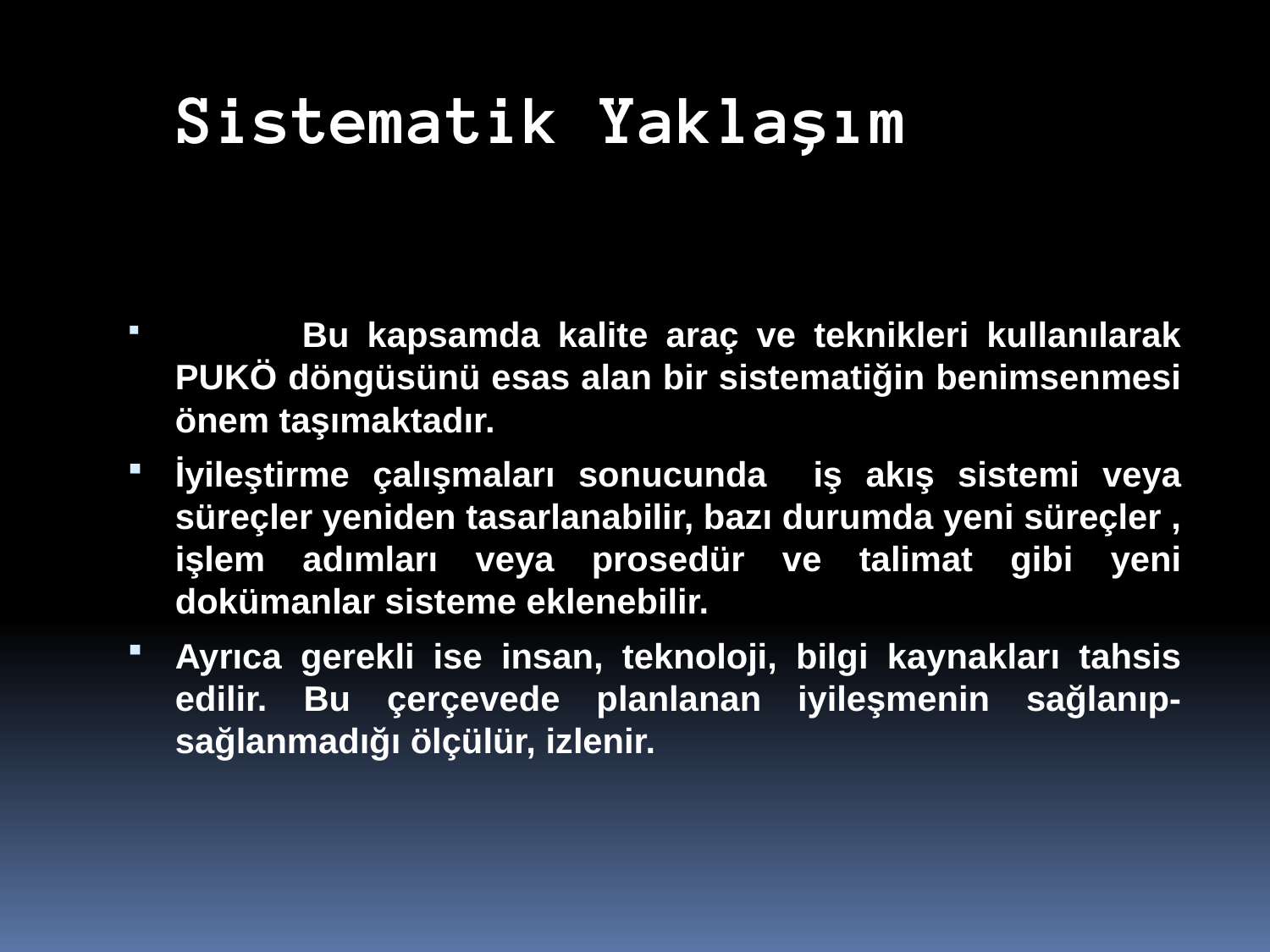

Sistematik Yaklaşım
	Bu kapsamda kalite araç ve teknikleri kullanılarak PUKÖ döngüsünü esas alan bir sistematiğin benimsenmesi önem taşımaktadır.
İyileştirme çalışmaları sonucunda  iş akış sistemi veya süreçler yeniden tasarlanabilir, bazı durumda yeni süreçler , işlem adımları veya prosedür ve talimat gibi yeni dokümanlar sisteme eklenebilir.
Ayrıca gerekli ise insan, teknoloji, bilgi kaynakları tahsis edilir. Bu çerçevede planlanan iyileşmenin sağlanıp- sağlanmadığı ölçülür, izlenir.